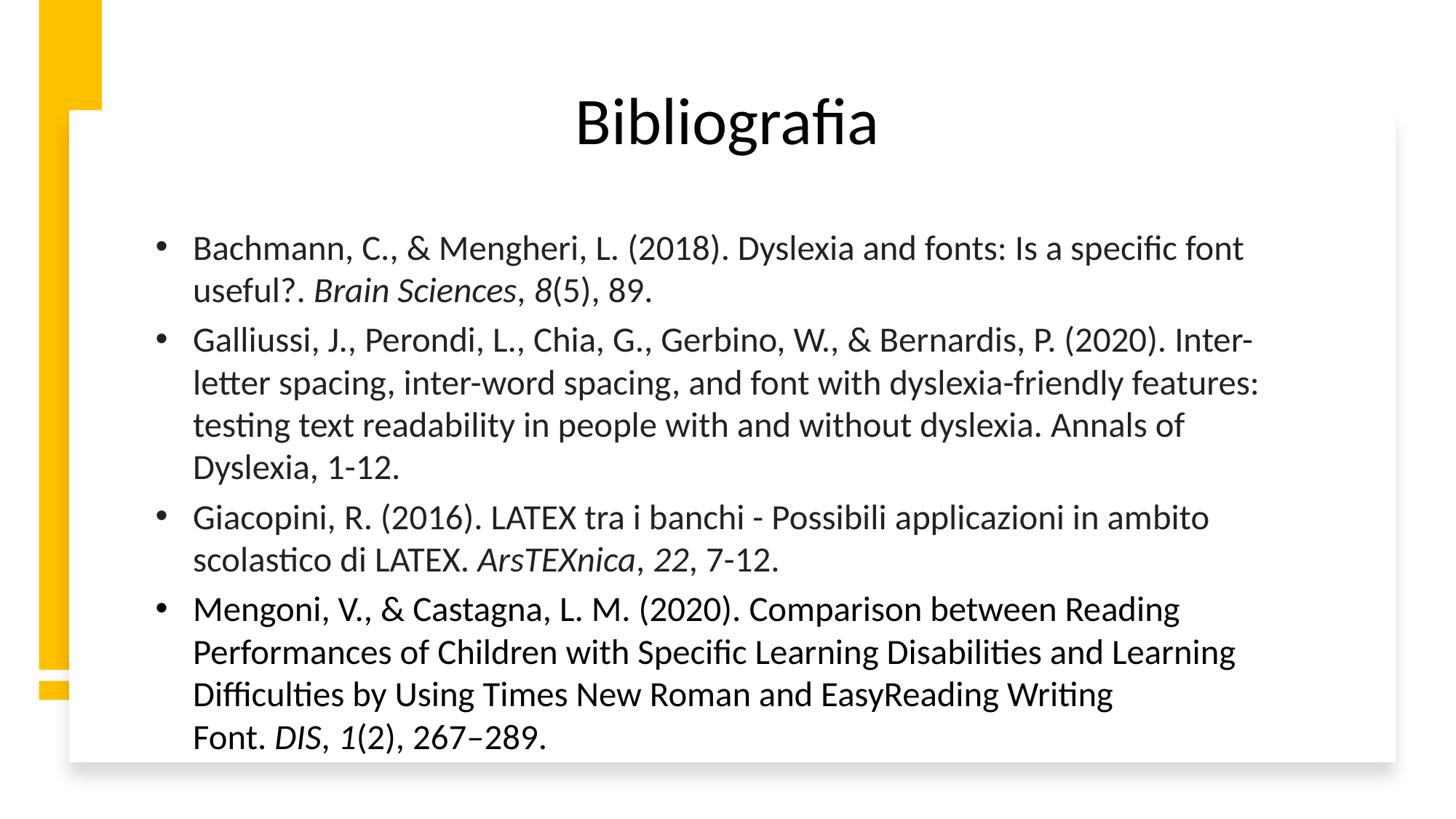

# Bibliografia

Bachmann, C., & Mengheri, L. (2018). Dyslexia and fonts: Is a specific font useful?. Brain Sciences, 8(5), 89.
Galliussi, J., Perondi, L., Chia, G., Gerbino, W., & Bernardis, P. (2020). Inter-letter spacing, inter-word spacing, and font with dyslexia-friendly features: testing text readability in people with and without dyslexia. Annals of Dyslexia, 1-12.
Giacopini, R. (2016). LATEX tra i banchi - Possibili applicazioni in ambito scolastico di LATEX. ArsTEXnica, 22, 7-12.
Mengoni, V., & Castagna, L. M. (2020). Comparison between Reading Performances of Children with Specific Learning Disabilities and Learning Difficulties by Using Times New Roman and EasyReading Writing Font. DIS, 1(2), 267–289.